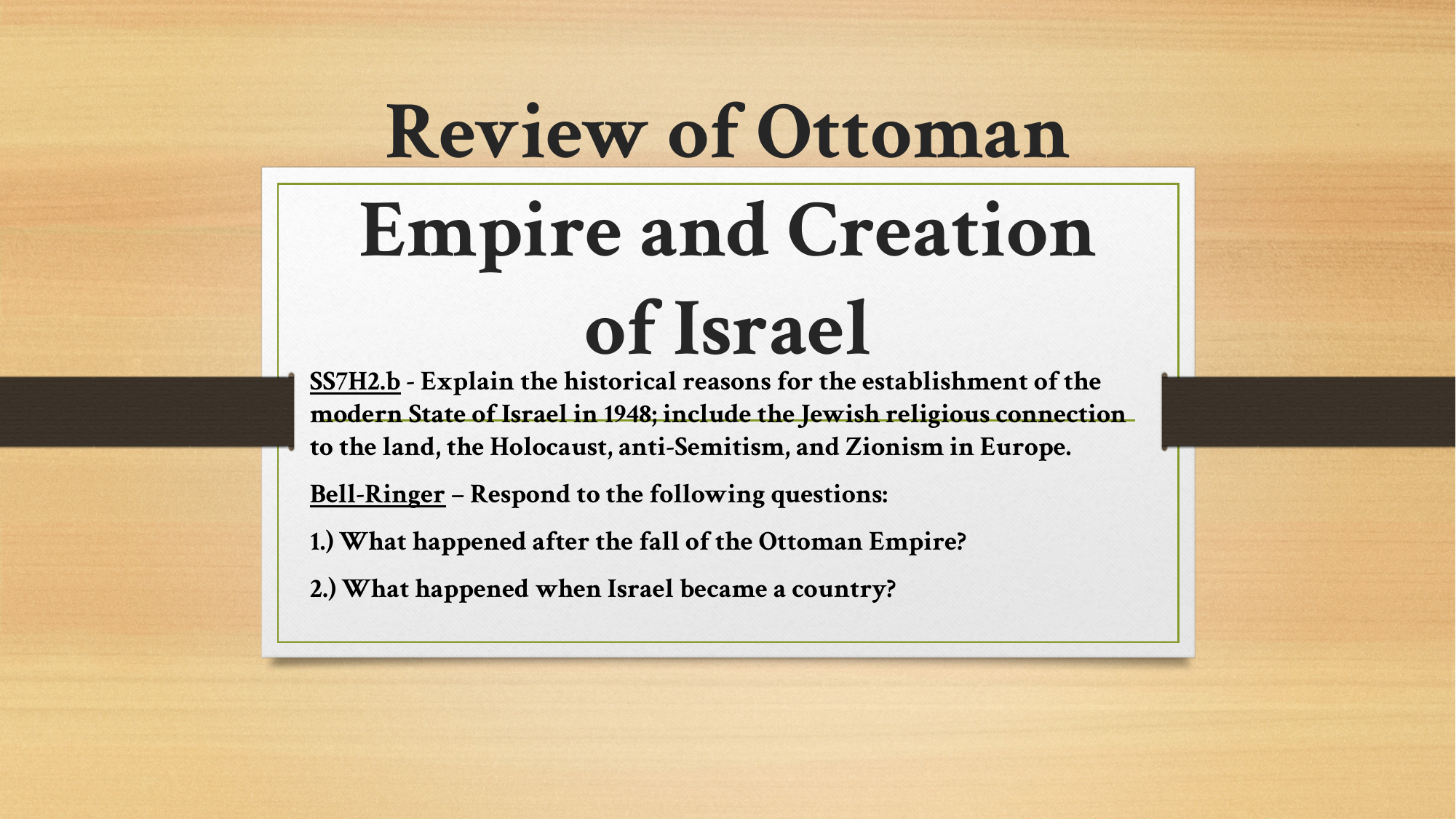

# Review of Ottoman Empire and Creation of Israel
SS7H2.b - Explain the historical reasons for the establishment of the modern State of Israel in 1948; include the Jewish religious connection to the land, the Holocaust, anti-Semitism, and Zionism in Europe.
Bell-Ringer – Respond to the following questions:
1.) What happened after the fall of the Ottoman Empire?
2.) What happened when Israel became a country?